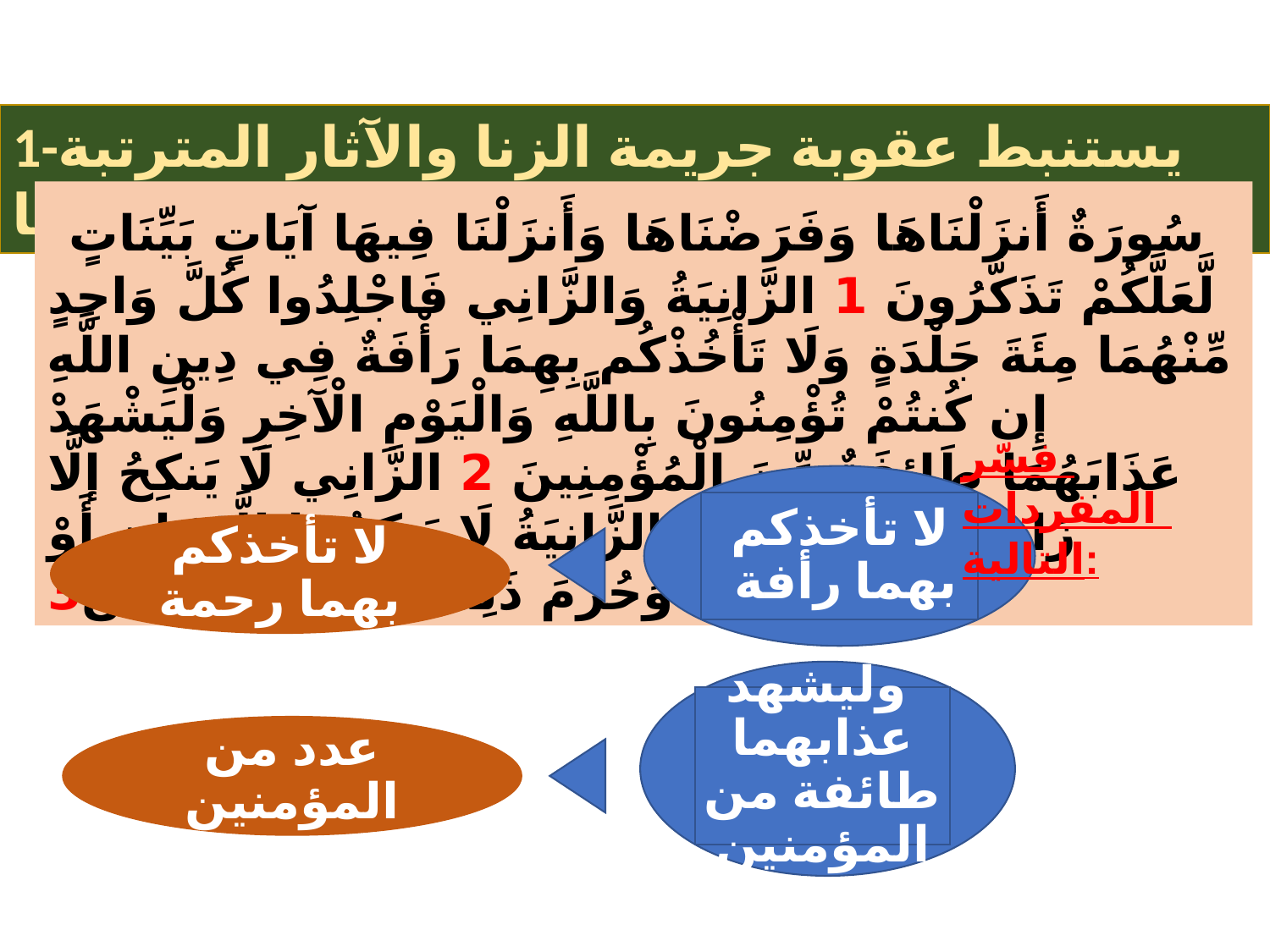

1-يستنبط عقوبة جريمة الزنا والآثار المترتبة عليها.
 سُورَةٌ أَنزَلْنَاهَا وَفَرَضْنَاهَا وَأَنزَلْنَا فِيهَا آيَاتٍ بَيِّنَاتٍ لَّعَلَّكُمْ تَذَكَّرُونَ 1 الزَّانِيَةُ وَالزَّانِي فَاجْلِدُوا كُلَّ وَاحِدٍ مِّنْهُمَا مِئَةَ جَلْدَةٍ وَلَا تَأْخُذْكُم بِهِمَا رَأْفَةٌ فِي دِينِ اللَّهِ إِن كُنتُمْ تُؤْمِنُونَ بِاللَّهِ وَالْيَوْمِ الْآخِرِ وَلْيَشْهَدْ عَذَابَهُمَا طَائِفَةٌ مِّنَ الْمُؤْمِنِينَ 2 الزَّانِي لَا يَنكِحُ إلَّا زَانِيَةً أَوْ مُشْرِكَةً وَالزَّانِيَةُ لَا يَنكِحُهَا إِلَّا زَانٍ أَوْ مُشْرِكٌ وَحُرِّمَ ذَلِكَ عَلَى الْمُؤْمِنِينَ3  .
فسّر المفردات التالية:

لا تأخذكم بهما رأفة

لا تأخذكم بهما رحمة

 وليشهد عذابهما طائفة من المؤمنين

عدد من المؤمنين